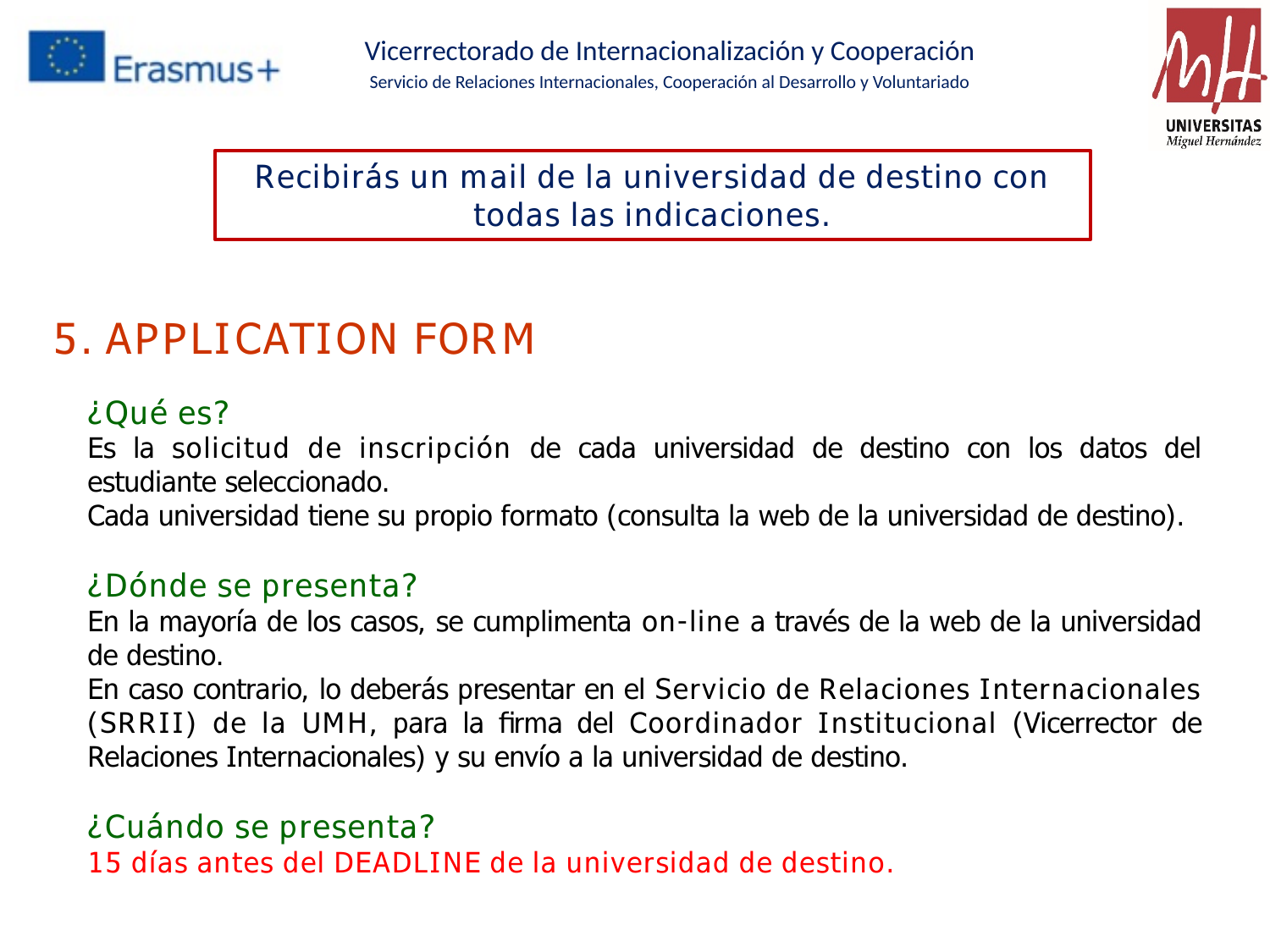

Recibirás un mail de la universidad de destino con todas las indicaciones.
5. APPLICATION FORM
¿Qué es?
Es la solicitud de inscripción de cada universidad de destino con los datos del estudiante seleccionado.
Cada universidad tiene su propio formato (consulta la web de la universidad de destino).

¿Dónde se presenta?
En la mayoría de los casos, se cumplimenta on-line a través de la web de la universidad de destino.
En caso contrario, lo deberás presentar en el Servicio de Relaciones Internacionales (SRRII) de la UMH, para la firma del Coordinador Institucional (Vicerrector de Relaciones Internacionales) y su envío a la universidad de destino.

¿Cuándo se presenta?
15 días antes del DEADLINE de la universidad de destino.